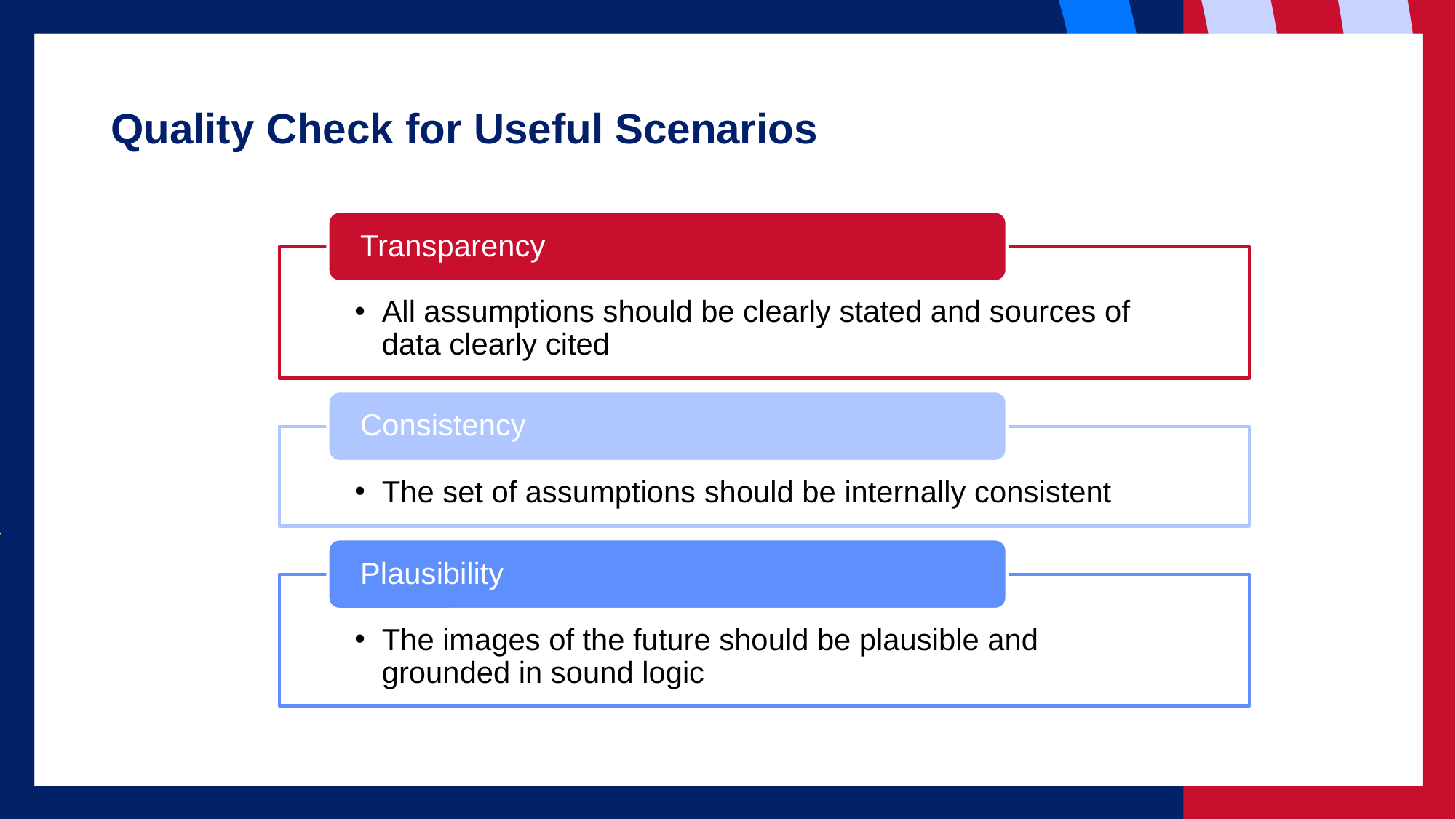

# Quality Check for Useful Scenarios
All assumptions should be clearly stated and sources of data clearly cited
Transparency
The set of assumptions should be internally consistent
Consistency
The images of the future should be plausible and grounded in sound logic
Plausibility